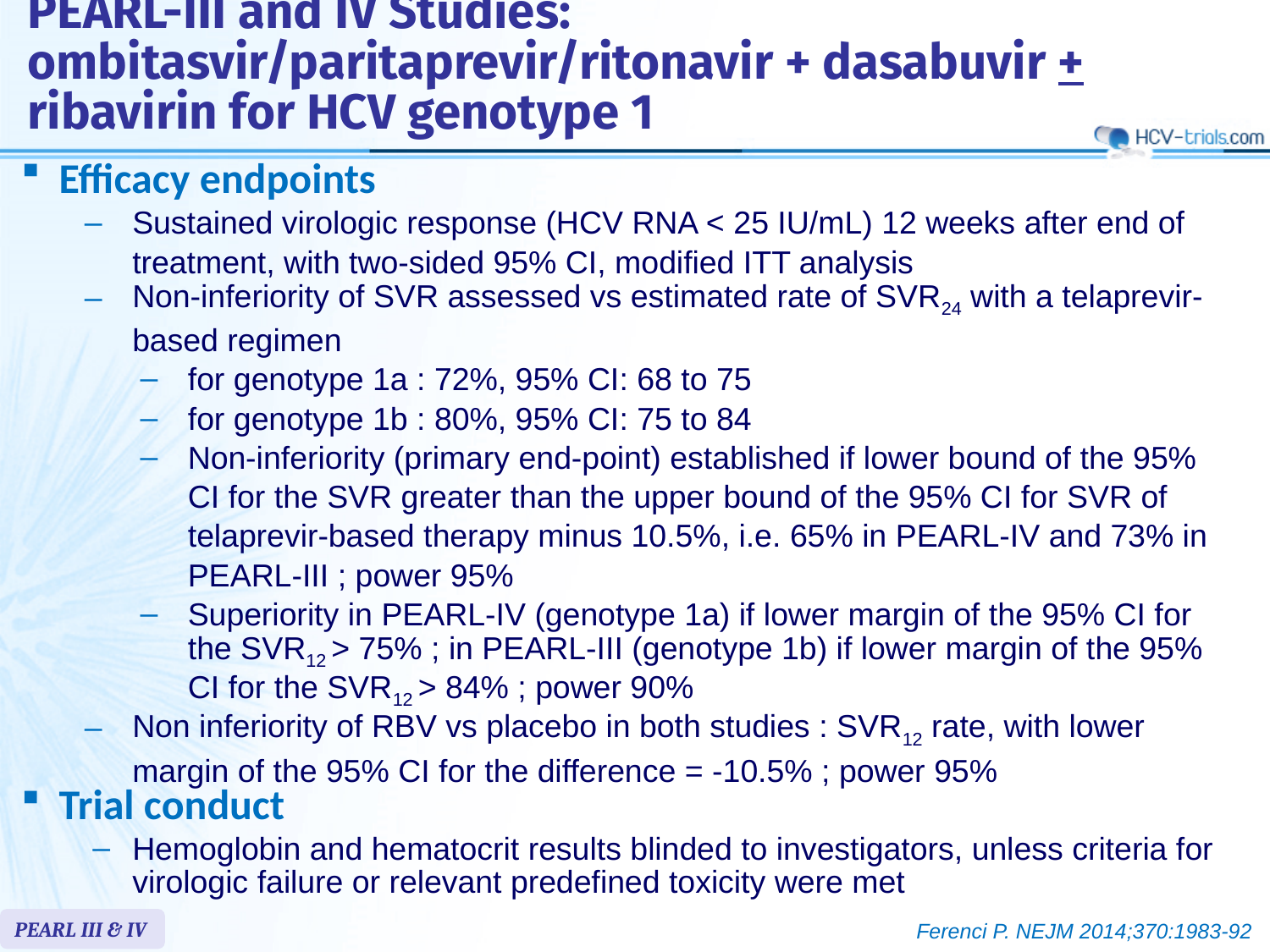

# PEARL-III and IV Studies: ombitasvir/paritaprevir/ritonavir + dasabuvir + ribavirin for HCV genotype 1
Efficacy endpoints
Sustained virologic response (HCV RNA < 25 IU/mL) 12 weeks after end of treatment, with two-sided 95% CI, modified ITT analysis
Non-inferiority of SVR assessed vs estimated rate of SVR24 with a telaprevir-based regimen
for genotype 1a : 72%, 95% CI: 68 to 75
for genotype 1b : 80%, 95% CI: 75 to 84
Non-inferiority (primary end-point) established if lower bound of the 95% CI for the SVR greater than the upper bound of the 95% CI for SVR of telaprevir-based therapy minus 10.5%, i.e. 65% in PEARL-IV and 73% in PEARL-III ; power 95%
Superiority in PEARL-IV (genotype 1a) if lower margin of the 95% CI for the SVR12 > 75% ; in PEARL-III (genotype 1b) if lower margin of the 95% CI for the SVR12 > 84% ; power 90%
Non inferiority of RBV vs placebo in both studies : SVR12 rate, with lower margin of the 95% CI for the difference = -10.5% ; power 95%
Trial conduct
Hemoglobin and hematocrit results blinded to investigators, unless criteria for virologic failure or relevant predefined toxicity were met
PEARL III & IV
Ferenci P. NEJM 2014;370:1983-92